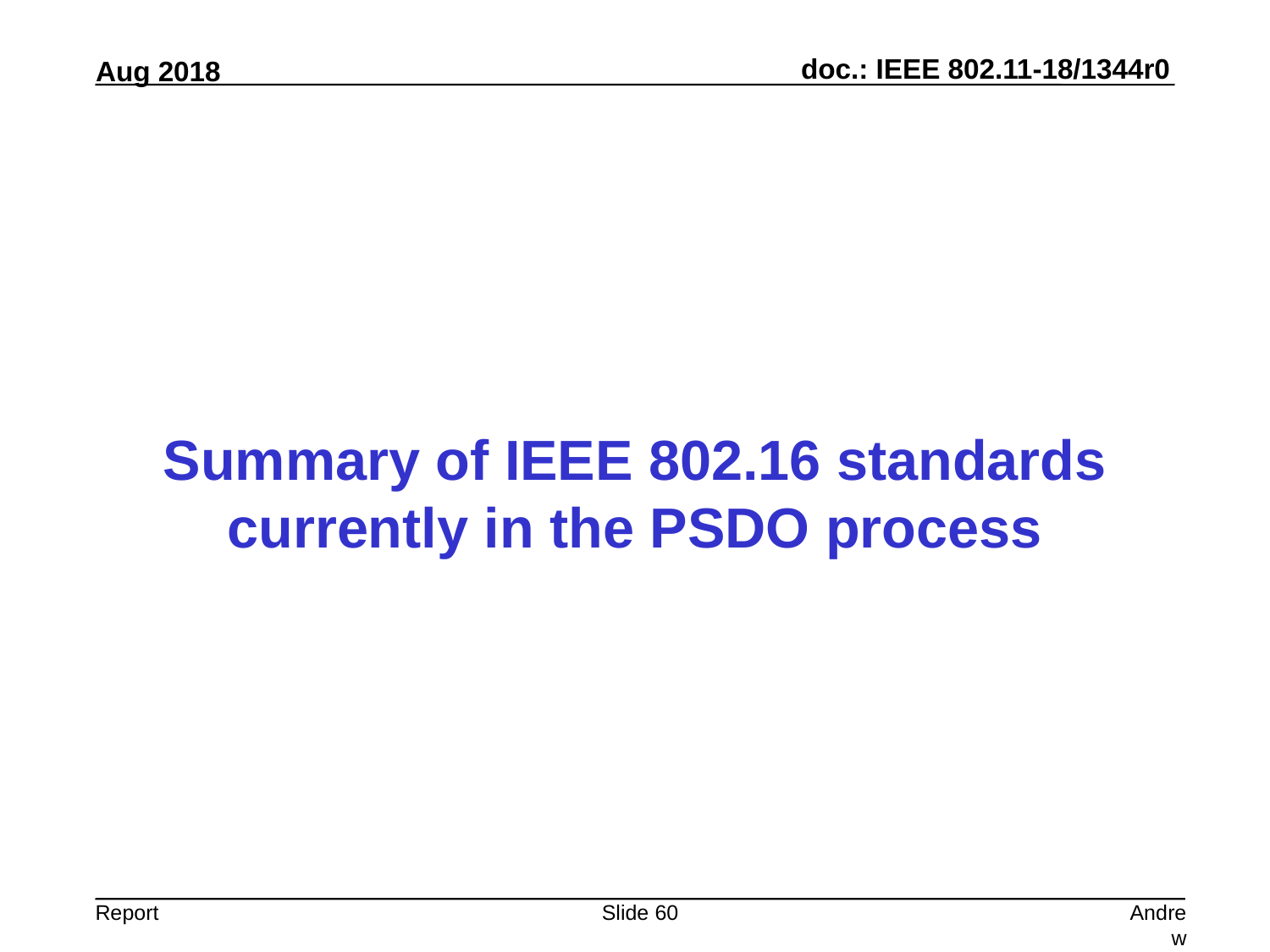

# Summary of IEEE 802.16 standards currently in the PSDO process
Slide 60
Andrew Myles, Cisco